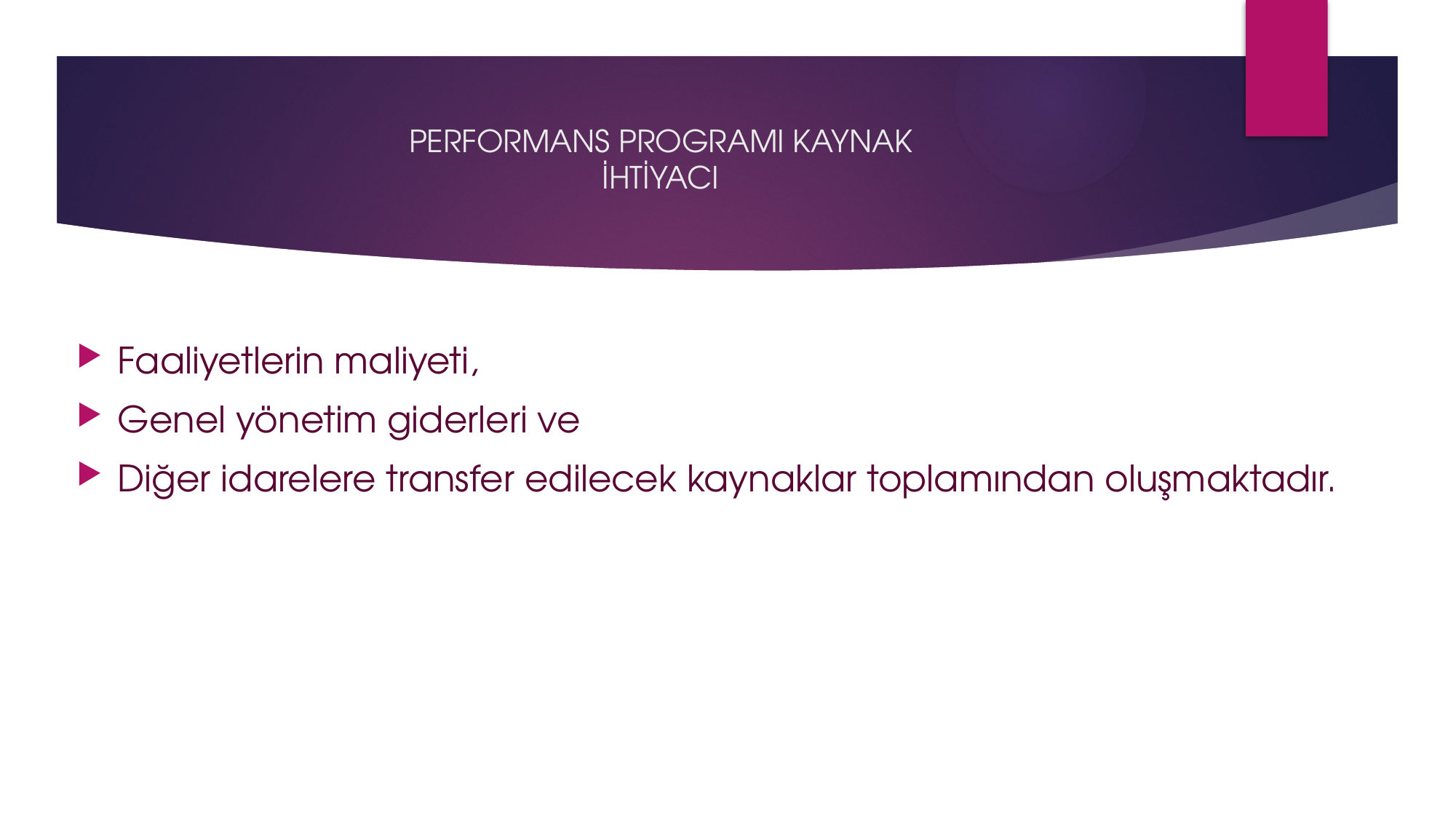

# PERFORMANS PROGRAMI KAYNAK İHTİYACI
Faaliyetlerin maliyeti,
Genel yönetim giderleri ve
Diğer idarelere transfer edilecek kaynaklar toplamından oluşmaktadır.